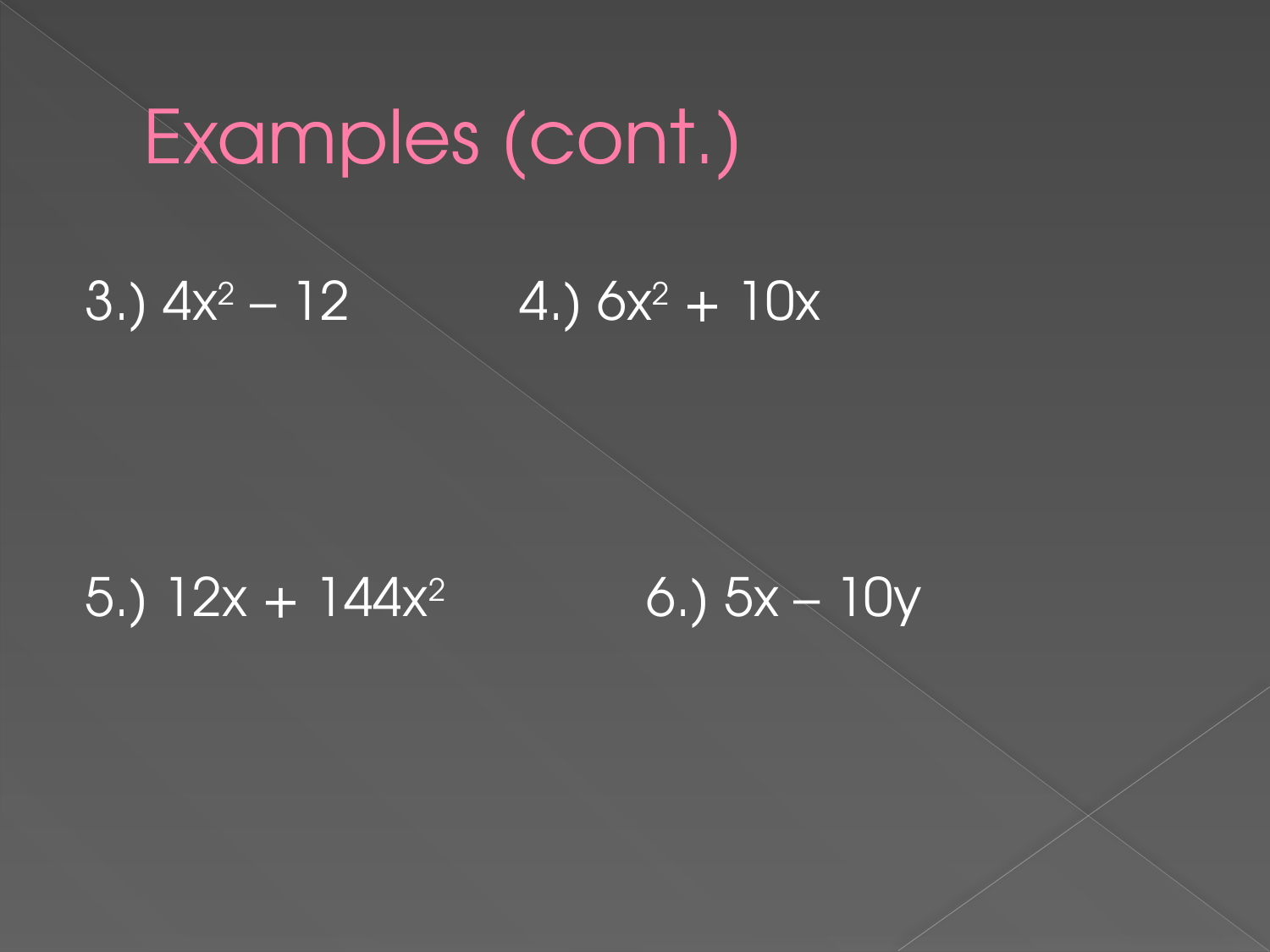

# Examples (cont.)
3.) 4x2 – 12		4.) 6x2 + 10x

5.) 12x + 144x2		6.) 5x – 10y